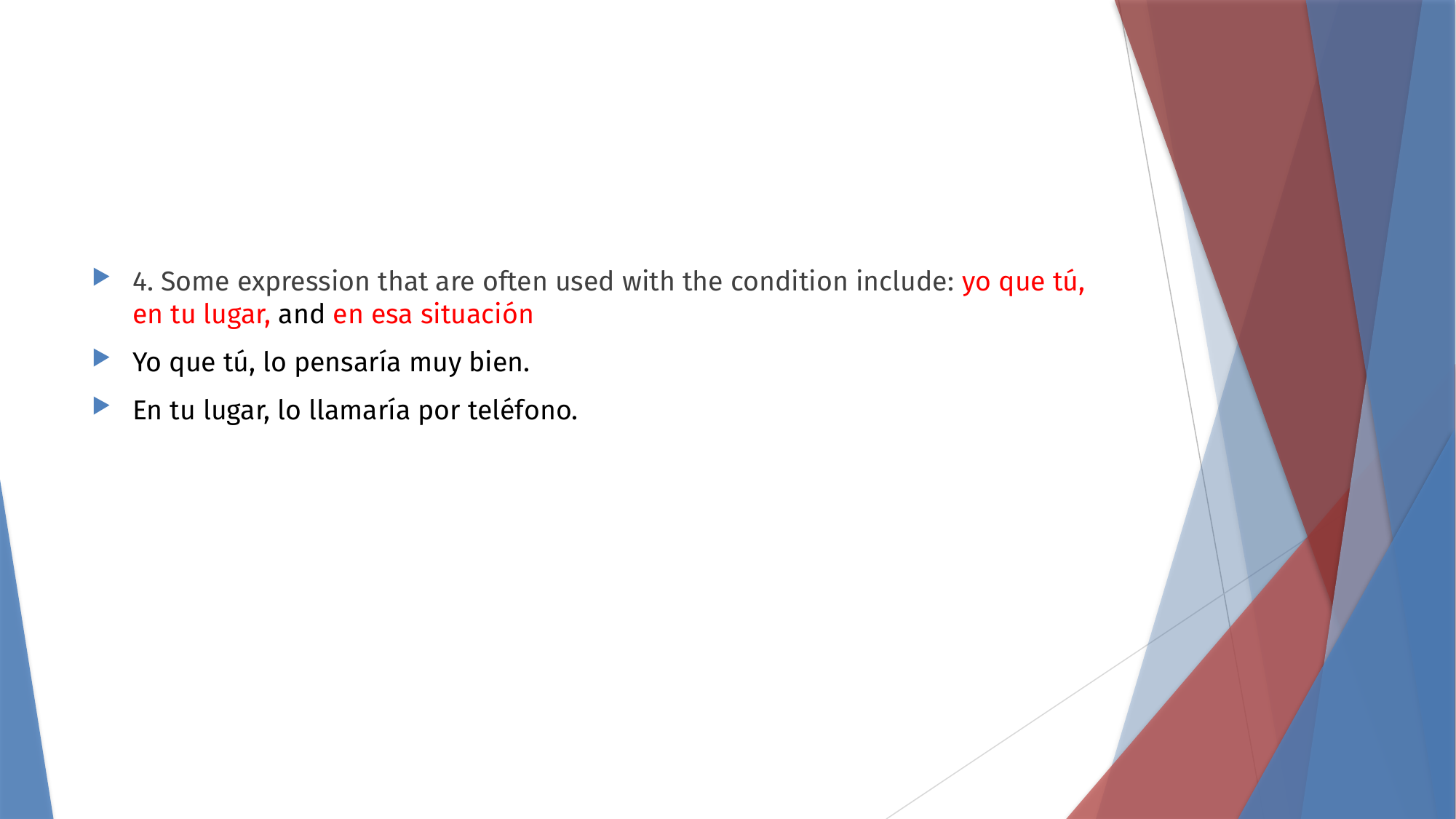

#
4. Some expression that are often used with the condition include: yo que tú, en tu lugar, and en esa situación
Yo que tú, lo pensaría muy bien.
En tu lugar, lo llamaría por teléfono.